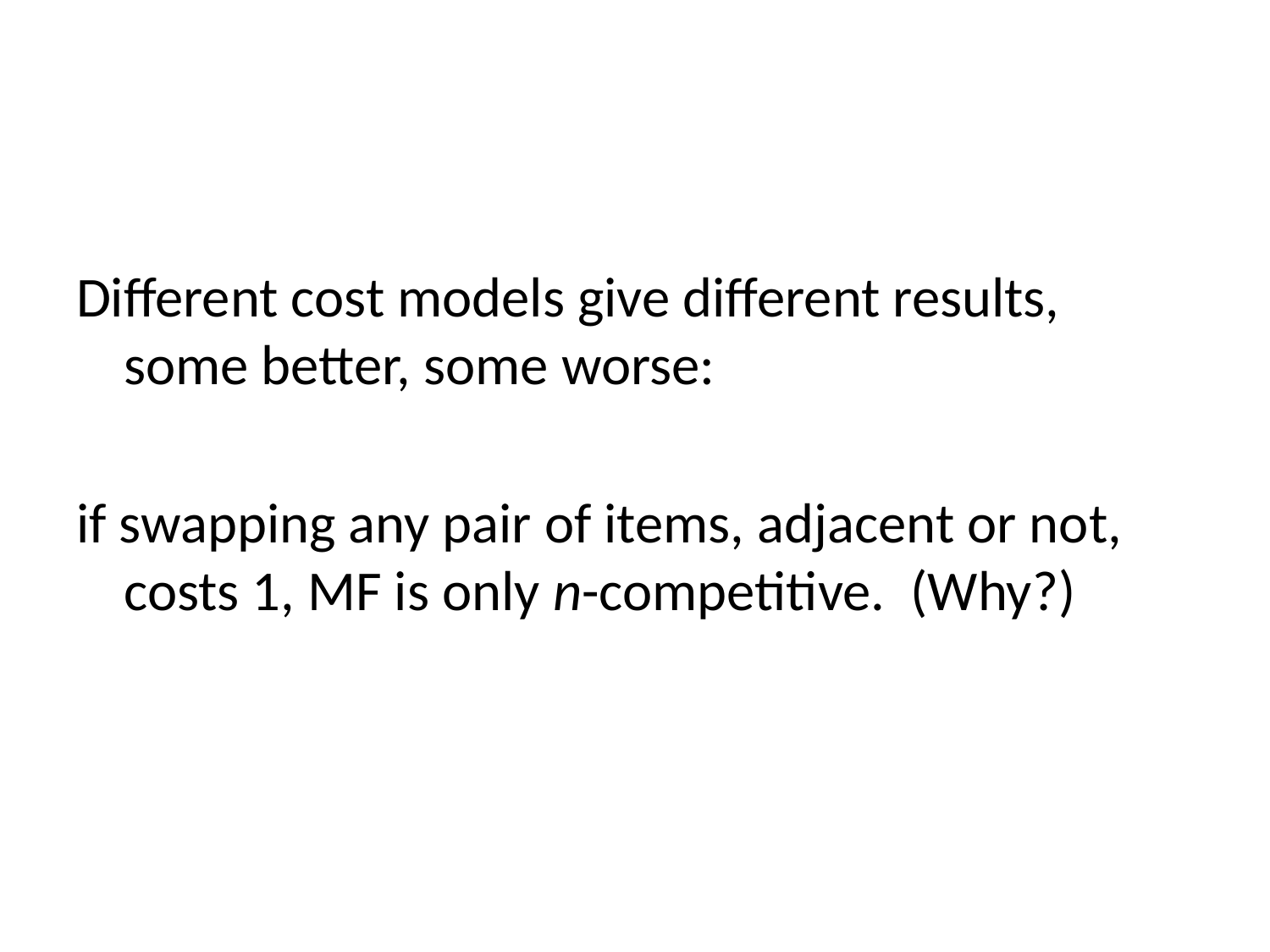

Different cost models give different results, some better, some worse:

if swapping any pair of items, adjacent or not, costs 1, MF is only n-competitive.  (Why?)